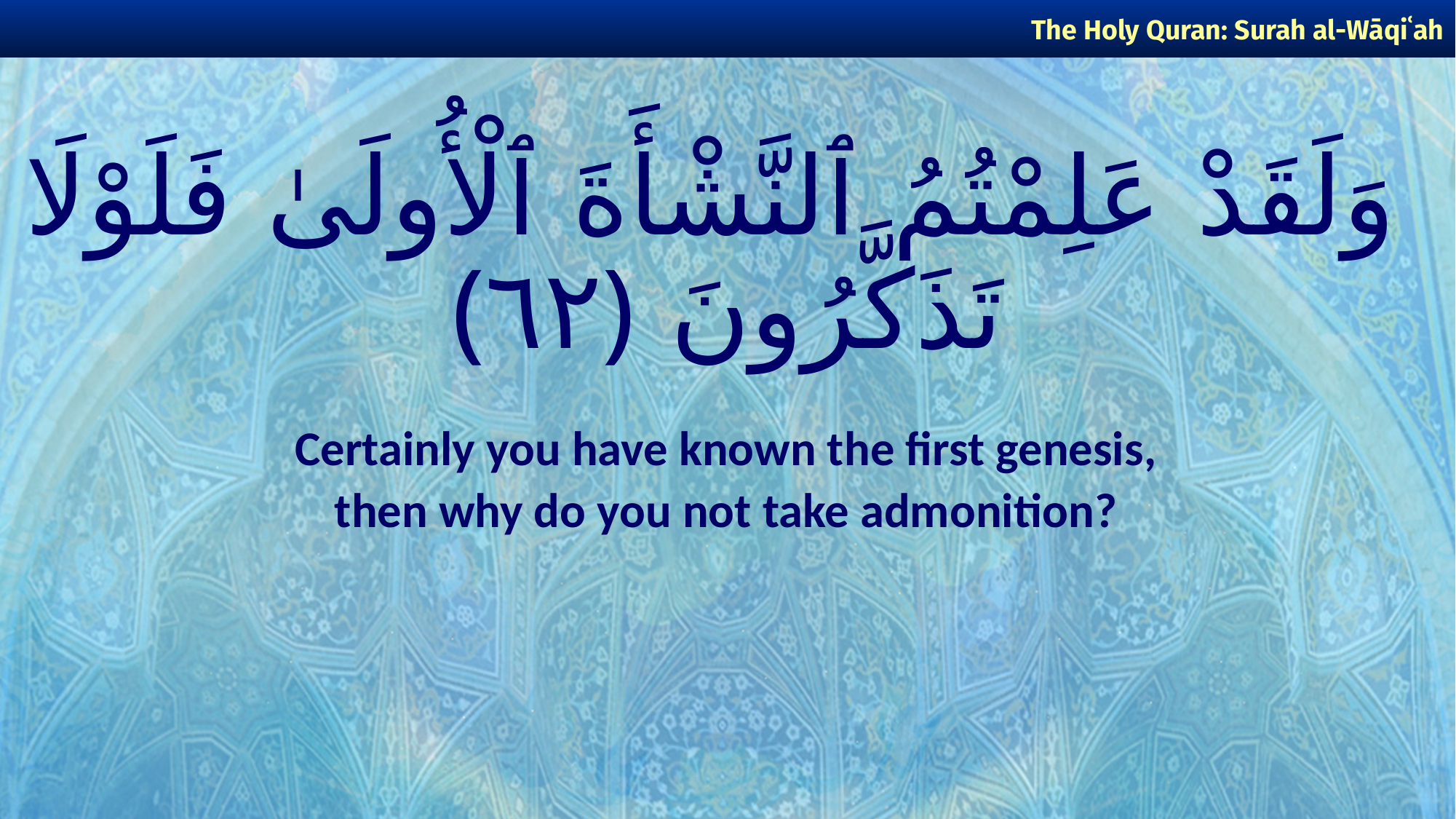

The Holy Quran: Surah al-Wāqiʿah
# وَلَقَدْ عَلِمْتُمُ ٱلنَّشْأَةَ ٱلْأُولَىٰ فَلَوْلَا تَذَكَّرُونَ ﴿٦٢﴾
Certainly you have known the first genesis,
then why do you not take admonition?